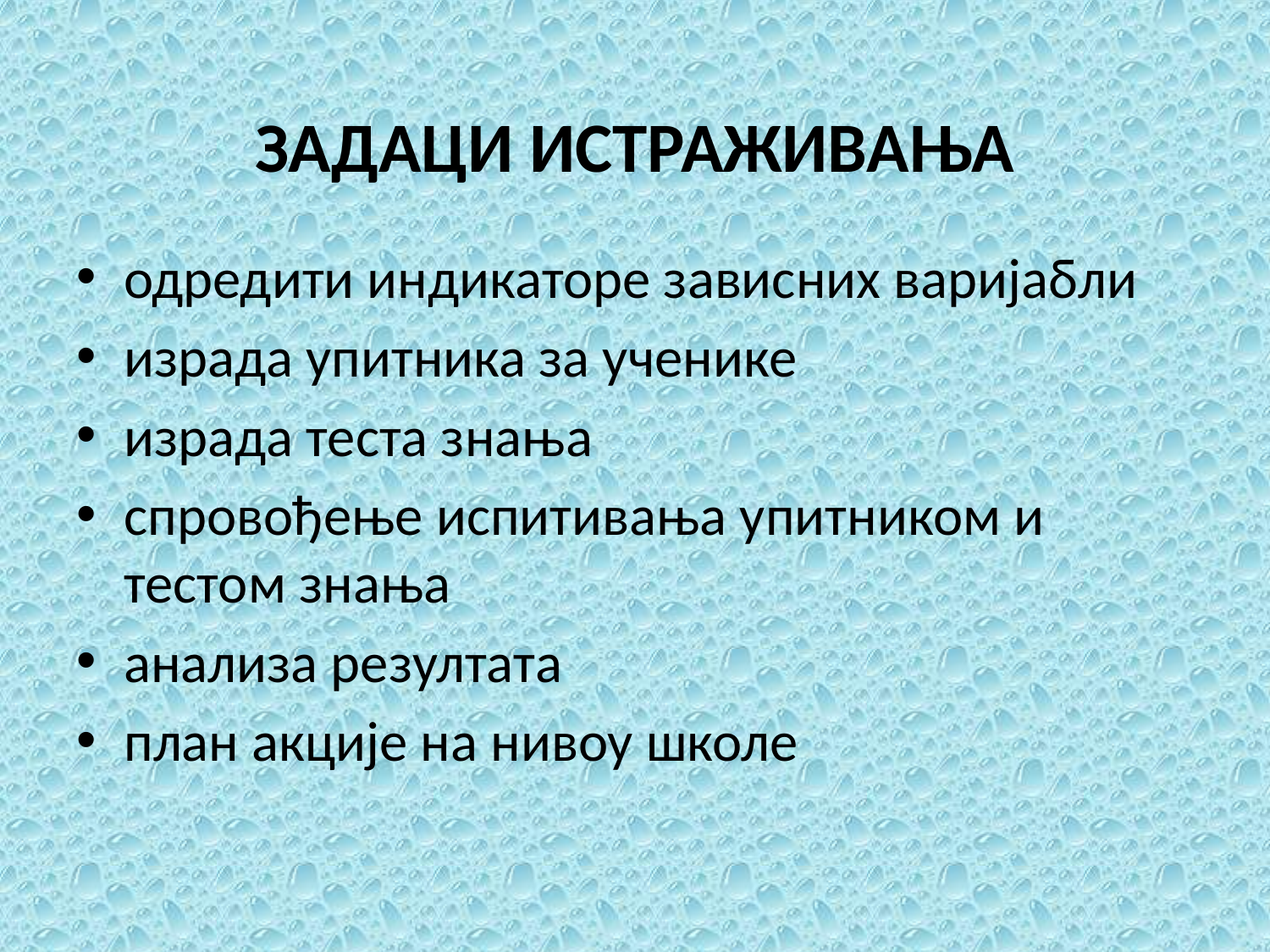

ЗАДАЦИ ИСТРАЖИВАЊА

одредити индикаторе зависних варијабли
израда упитника за ученике
израда теста знања
спровођење испитивања упитником и тестом знања
анализа резултата
план акције на нивоу школе